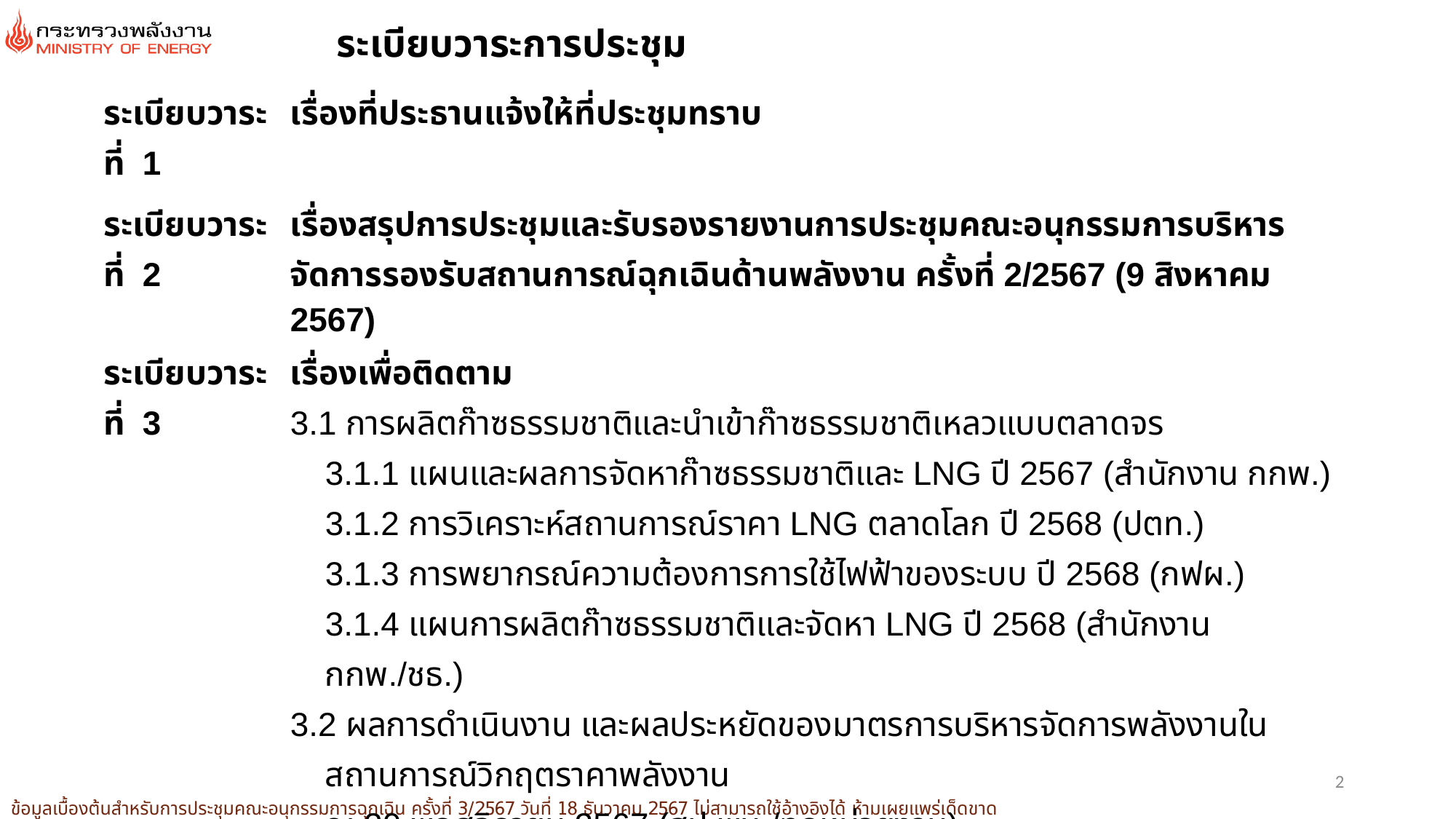

# ระเบียบวาระการประชุม
| ระเบียบวาระที่ 1 | เรื่องที่ประธานแจ้งให้ที่ประชุมทราบ |
| --- | --- |
| ระเบียบวาระที่ 2 | เรื่องสรุปการประชุมและรับรองรายงานการประชุมคณะอนุกรรมการบริหารจัดการรองรับสถานการณ์ฉุกเฉินด้านพลังงาน ครั้งที่ 2/2567 (9 สิงหาคม 2567) |
| ระเบียบวาระที่ 3 | เรื่องเพื่อติดตาม 3.1 การผลิตก๊าซธรรมชาติและนำเข้าก๊าซธรรมชาติเหลวแบบตลาดจร 3.1.1 แผนและผลการจัดหาก๊าซธรรมชาติและ LNG ปี 2567 (สำนักงาน กกพ.) 3.1.2 การวิเคราะห์สถานการณ์ราคา LNG ตลาดโลก ปี 2568 (ปตท.) 3.1.3 การพยากรณ์ความต้องการการใช้ไฟฟ้าของระบบ ปี 2568 (กฟผ.) 3.1.4 แผนการผลิตก๊าซธรรมชาติและจัดหา LNG ปี 2568 (สำนักงาน กกพ./ชธ.) 3.2 ผลการดำเนินงาน และผลประหยัดของมาตรการบริหารจัดการพลังงานในสถานการณ์วิกฤตราคาพลังงาน ณ 30 พฤศจิกายน 2567 (สป.พน./ทุกหน่วยงาน) 3.3 แผนการดำเนินของมาตรการบริหารจัดการพลังงานในสถานการณ์วิกฤต ปี 2568 |
| ระเบียบวาระที่ 4 | เรื่องอื่น ๆ (ถ้ามี) 4.1 นัดหมายการประชุมคณะอนุกรรมการบริหารจัดการรองรับสถานการณ์ฉุกเฉินด้านพลังงาน (ครั้งต่อไป) (กยผ. สป.พน.) |

2